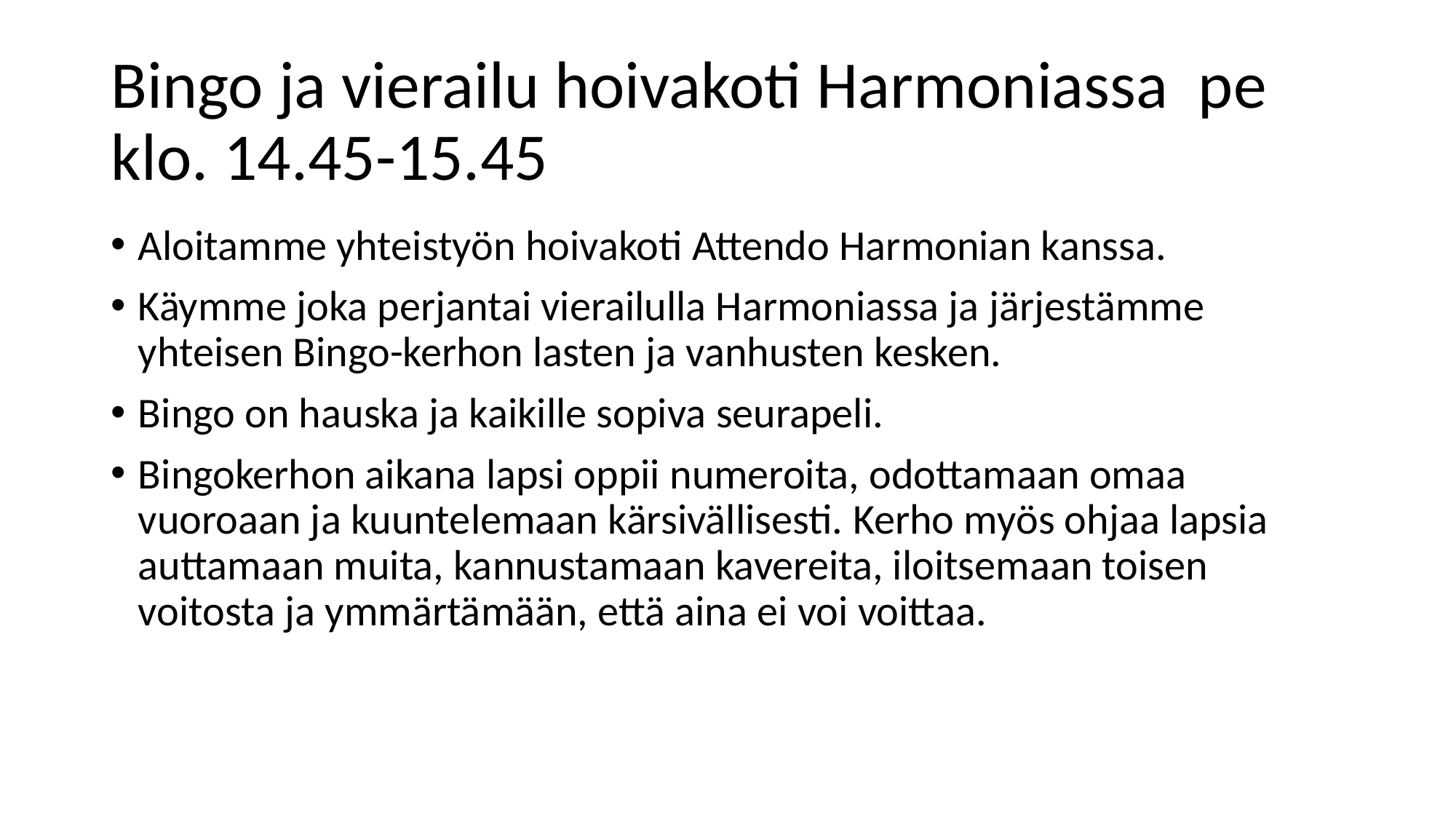

# Bingo ja vierailu hoivakoti Harmoniassa  pe klo. 14.45-15.45
Aloitamme yhteistyön hoivakoti Attendo Harmonian kanssa.
Käymme joka perjantai vierailulla Harmoniassa ja järjestämme yhteisen Bingo-kerhon lasten ja vanhusten kesken.
Bingo on hauska ja kaikille sopiva seurapeli.
Bingokerhon aikana lapsi oppii numeroita, odottamaan omaa vuoroaan ja kuuntelemaan kärsivällisesti. Kerho myös ohjaa lapsia auttamaan muita, kannustamaan kavereita, iloitsemaan toisen voitosta ja ymmärtämään, että aina ei voi voittaa.